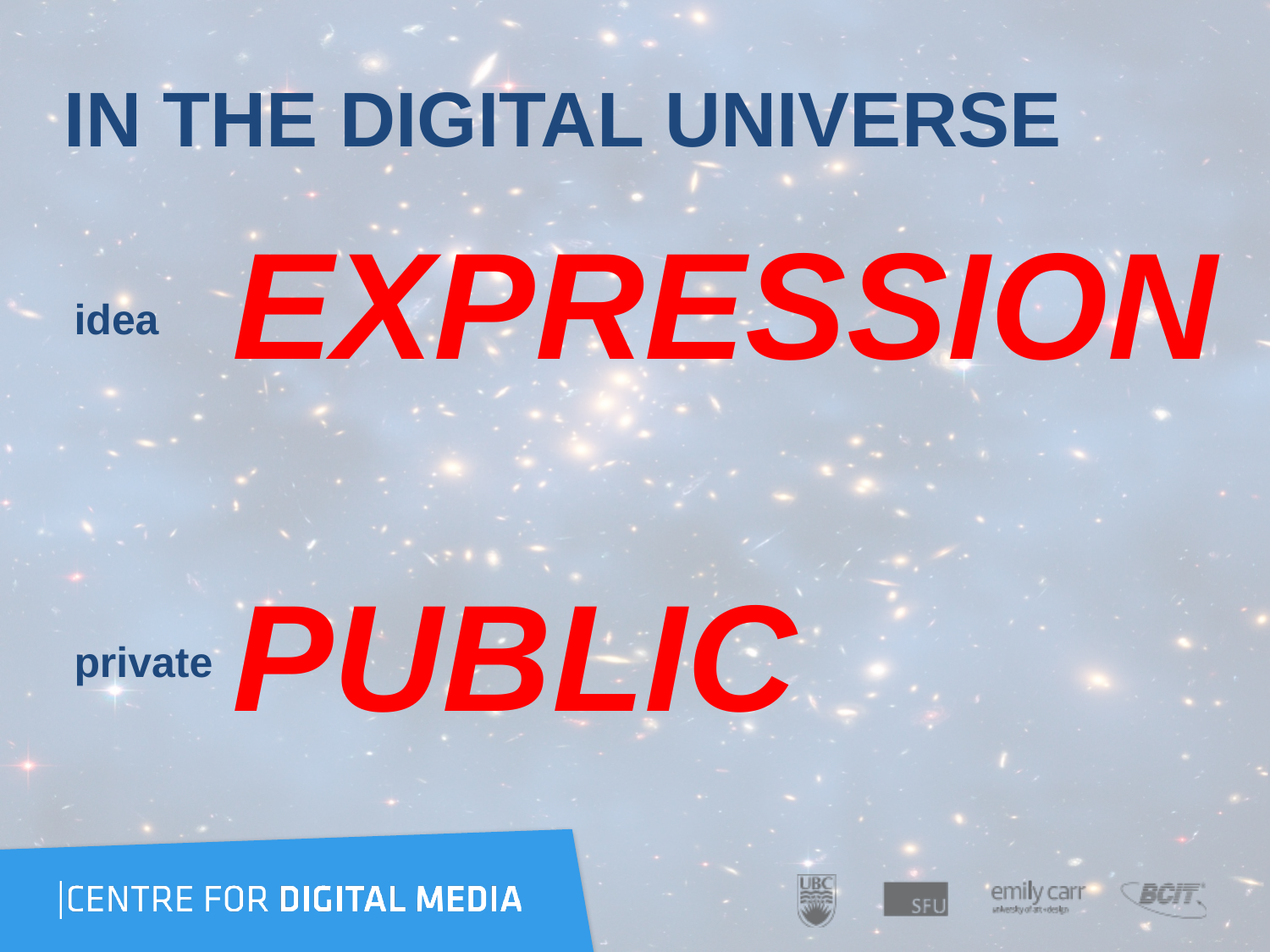

# IN THE DIGITAL UNIVERSE

idea

private
EXPRESSION

PUBLIC